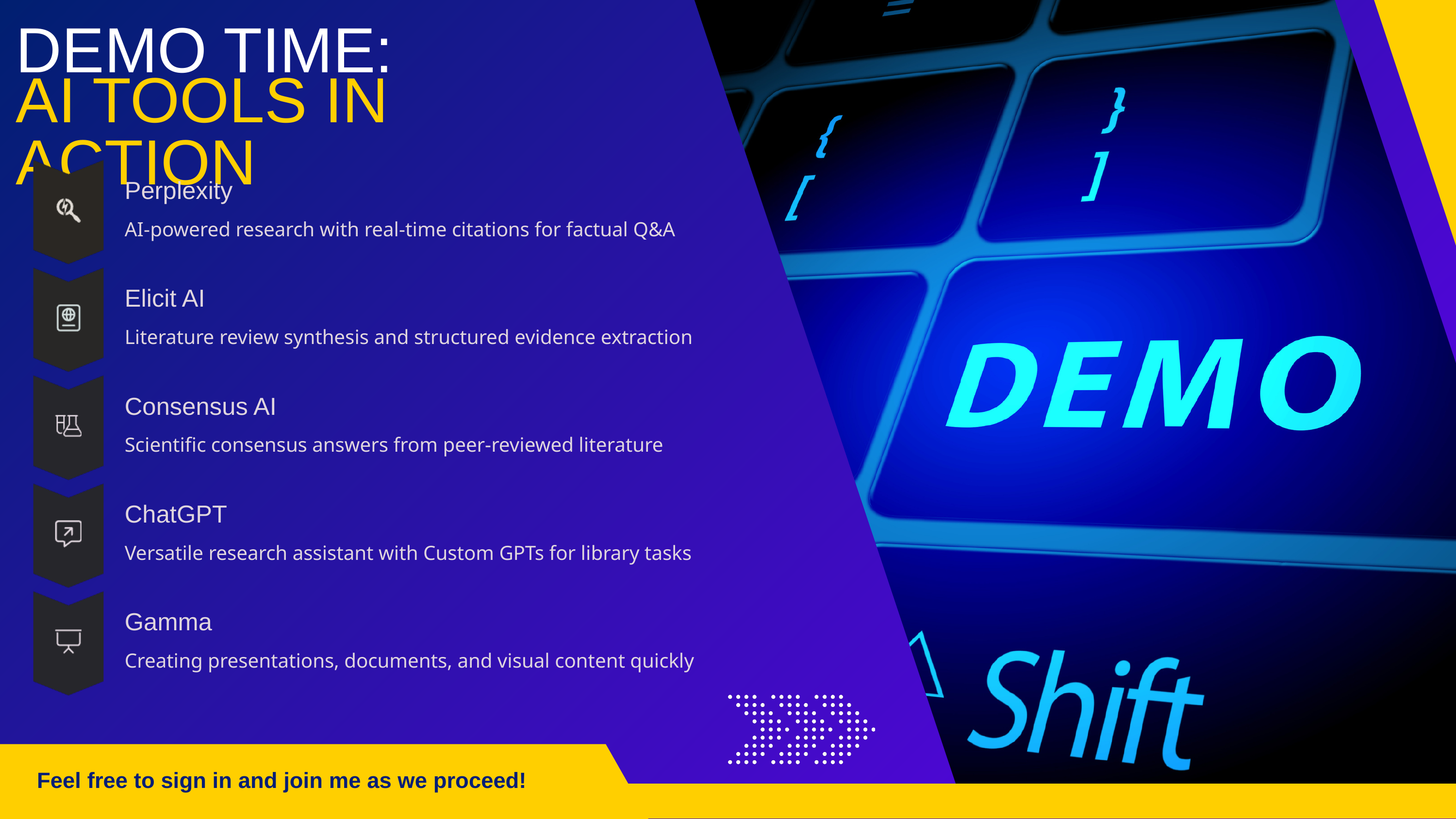

DEMO TIME:
AI TOOLS IN ACTION

Perplexity

AI-powered research with real-time citations for factual Q&A

Elicit AI

Literature review synthesis and structured evidence extraction

Consensus AI

Scientific consensus answers from peer-reviewed literature

ChatGPT

Versatile research assistant with Custom GPTs for library tasks

Gamma

Creating presentations, documents, and visual content quickly

Feel free to sign in and join me as we proceed!